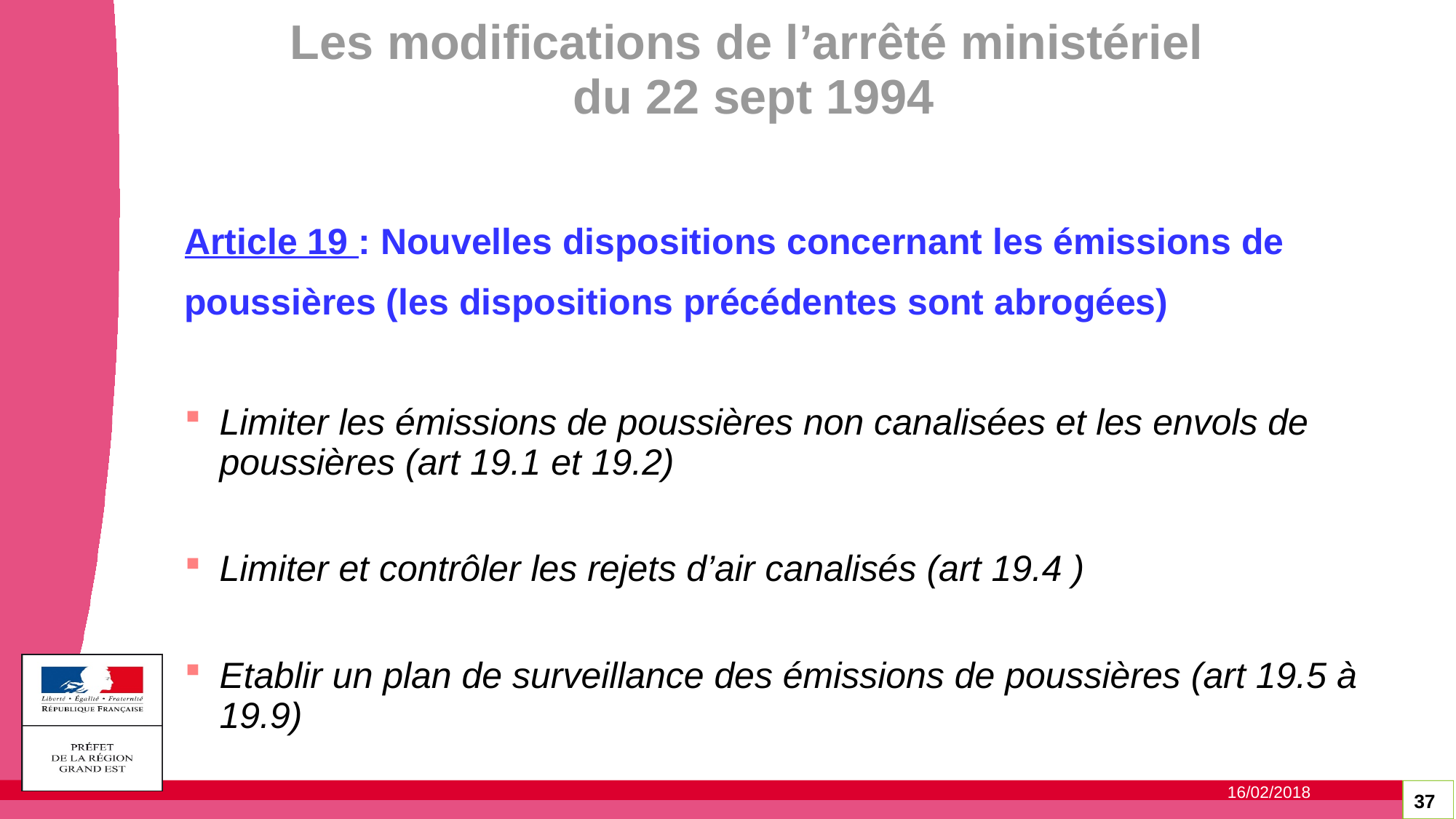

Les modifications de l’arrêté ministériel
du 22 sept 1994

Article 19 : Nouvelles dispositions concernant les émissions de
poussières (les dispositions précédentes sont abrogées)

Limiter les émissions de poussières non canalisées et les envols de poussières (art 19.1 et 19.2)

Limiter et contrôler les rejets d’air canalisés (art 19.4 )

Etablir un plan de surveillance des émissions de poussières (art 19.5 à 19.9)
16/02/2018
37